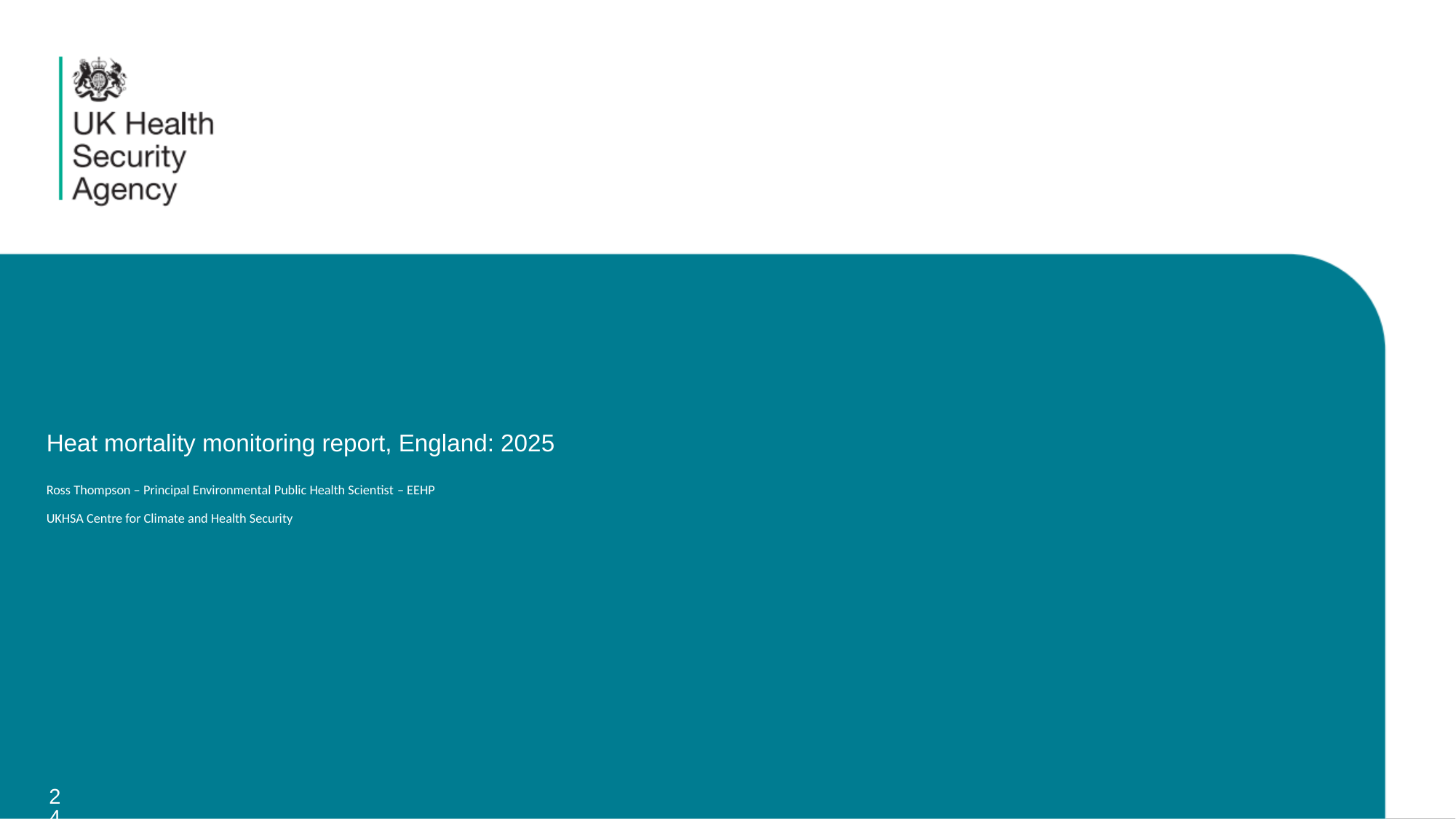

# Heat mortality monitoring report, England: 2025 Ross Thompson – Principal Environmental Public Health Scientist – EEHP UKHSA Centre for Climate and Health Security
24